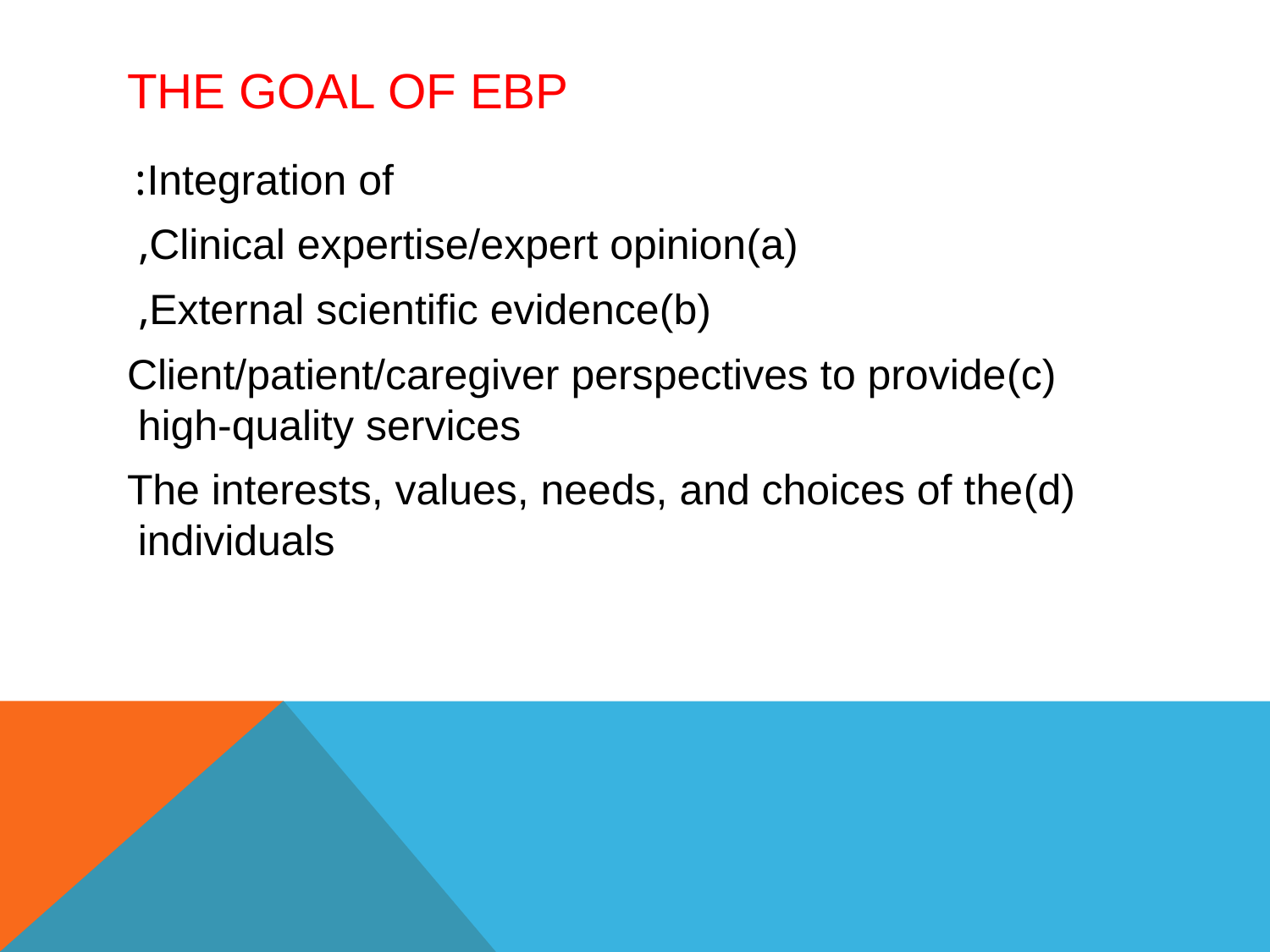

# The goal of EBP
Integration of:
Clinical expertise/expert opinion,
External scientific evidence,
Client/patient/caregiver perspectives to provide high-quality services
The interests, values, needs, and choices of the individuals